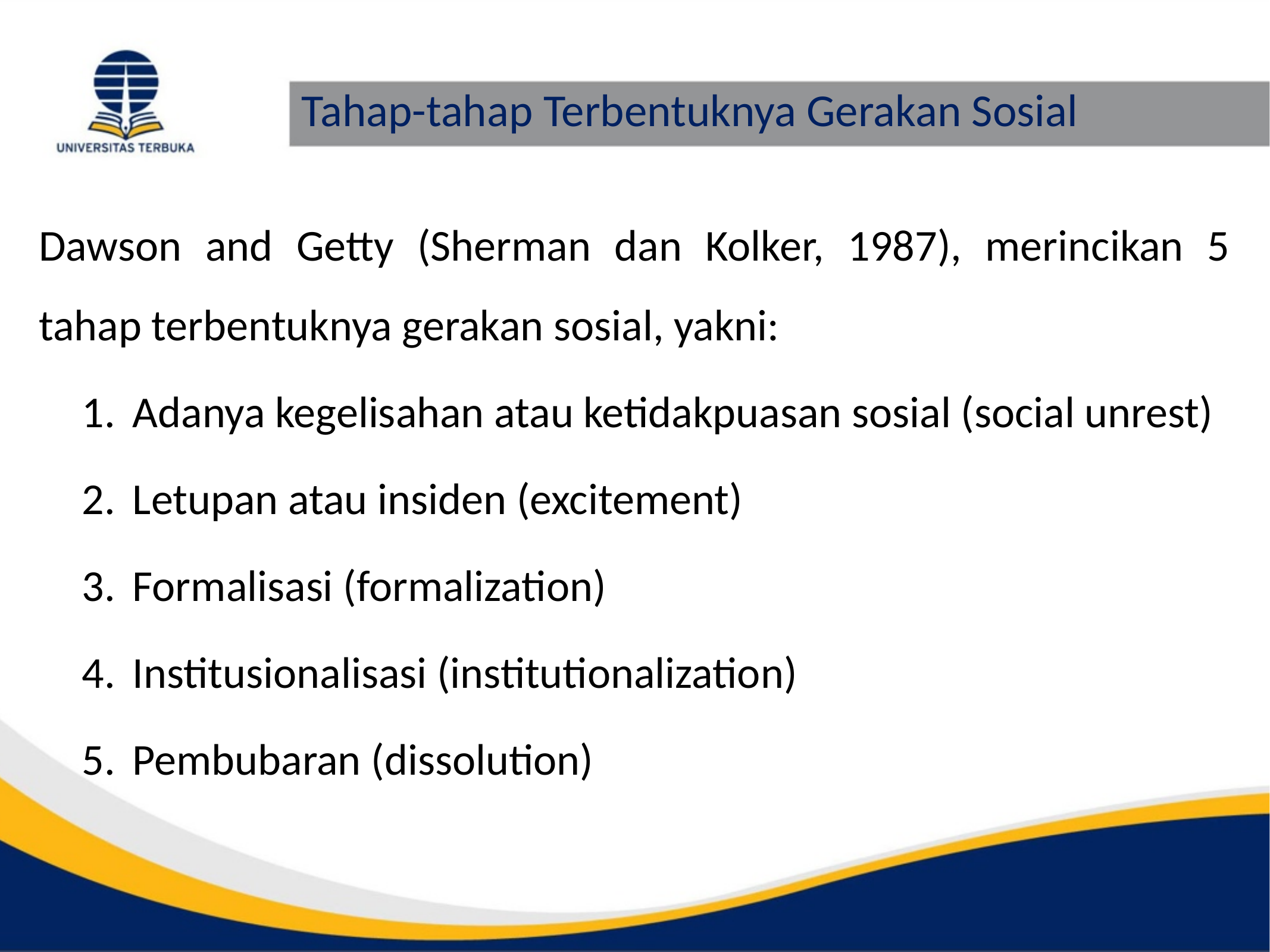

# Tahap-tahap Terbentuknya Gerakan Sosial
Dawson and Getty (Sherman dan Kolker, 1987), merincikan 5 tahap terbentuknya gerakan sosial, yakni:
Adanya kegelisahan atau ketidakpuasan sosial (social unrest)
Letupan atau insiden (excitement)
Formalisasi (formalization)
Institusionalisasi (institutionalization)
Pembubaran (dissolution)